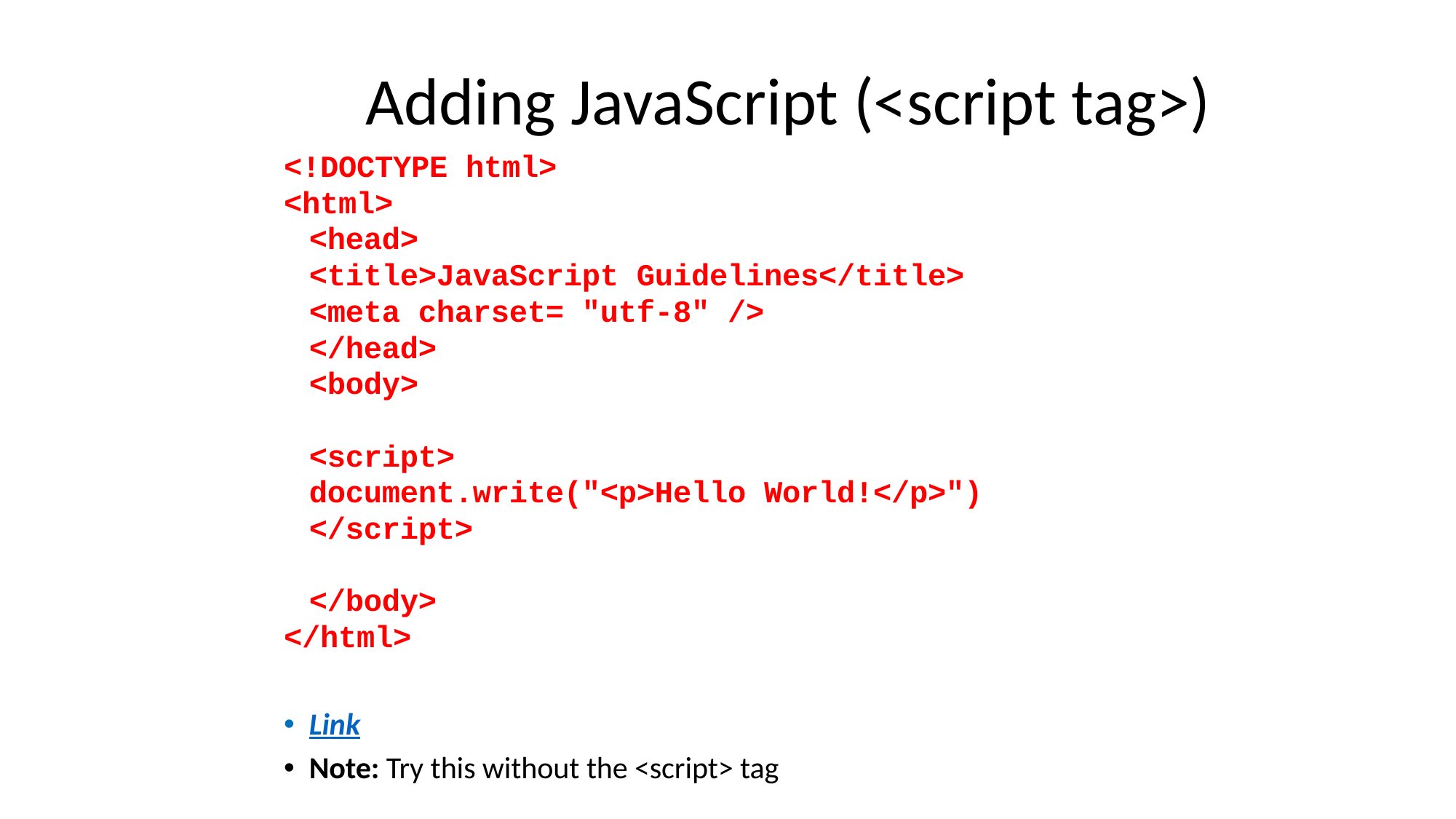

# Adding JavaScript (<script tag>)
<!DOCTYPE html>
<html>
	<head>
		<title>JavaScript Guidelines</title>
		<meta charset= "utf-8" />
	</head>
	<body>

		<script>
			document.write("<p>Hello World!</p>")
 		</script>

	</body>
</html>

Link
Note: Try this without the <script> tag